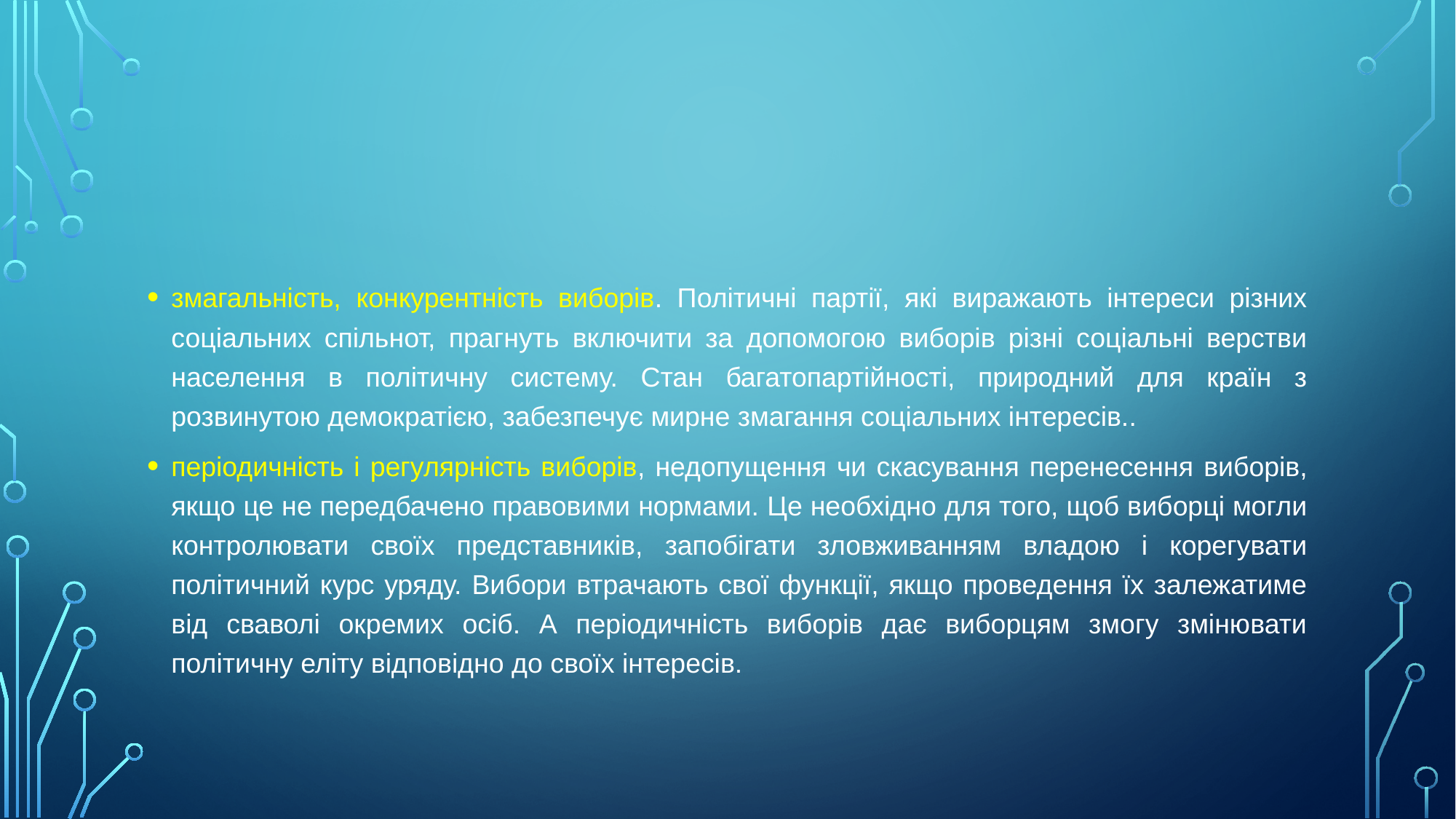

#
змагальність, конкурентність виборів. Політичні партії, які виражають інтереси різних соціальних спільнот, прагнуть включити за допомогою виборів різні соціальні верстви населення в політичну систему. Стан багатопартійності, природний для країн з розвинутою демократією, забезпечує мирне змагання соціальних інтересів..
періодичність і регулярність виборів, недопущення чи скасування перенесення виборів, якщо це не передбачено правовими нормами. Це необхідно для того, щоб виборці могли контролювати своїх представників, запобігати зловживанням владою і корегувати політичний курс уряду. Вибори втрачають свої функції, якщо проведення їх залежатиме від сваволі окремих осіб. А періодичність виборів дає виборцям змогу змінювати політичну еліту відповідно до своїх інтересів.